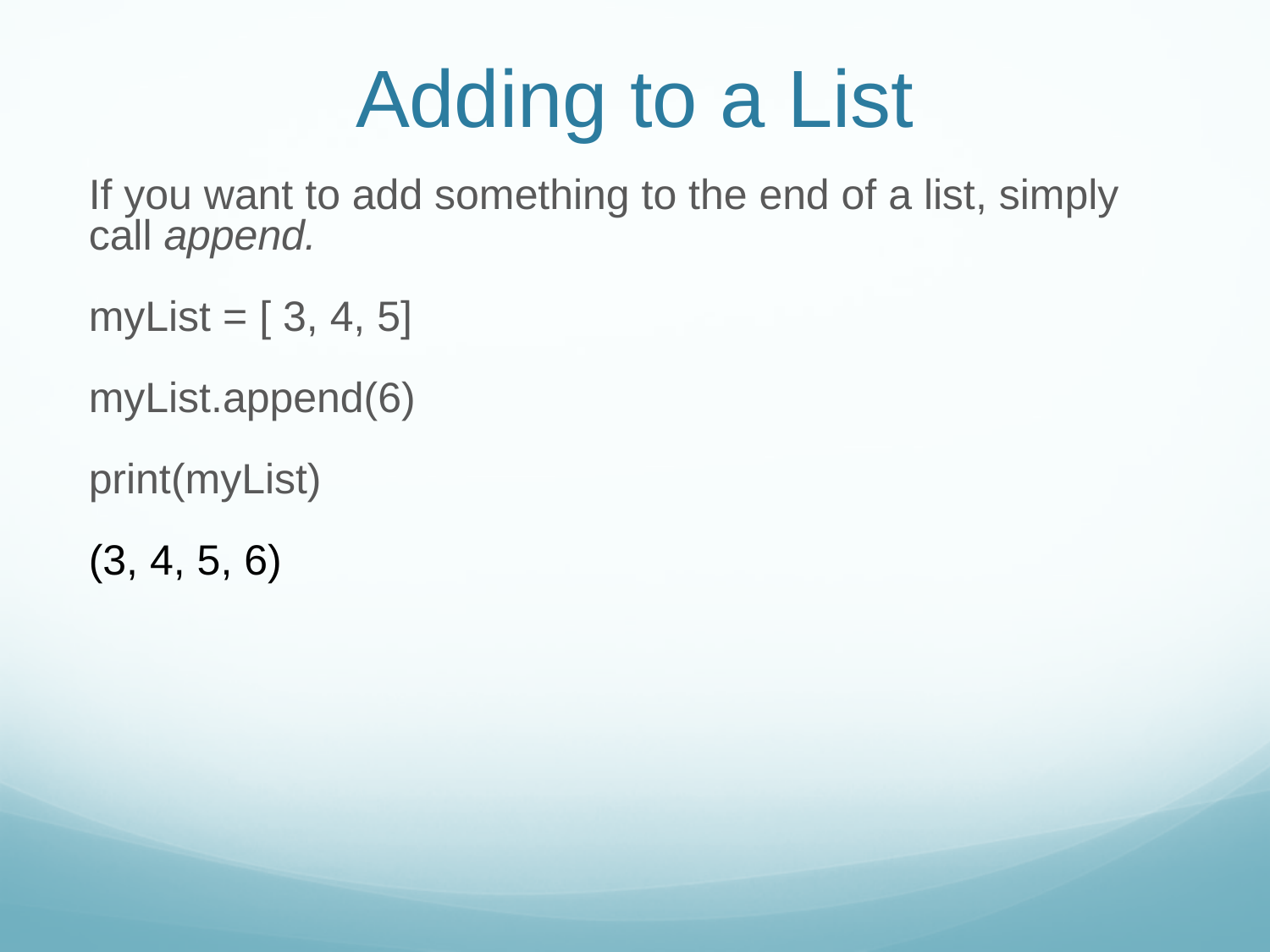

Adding to a List
If you want to add something to the end of a list, simply call append.

myList = [ 3, 4, 5]

myList.append(6)

print(myList)

(3, 4, 5, 6)